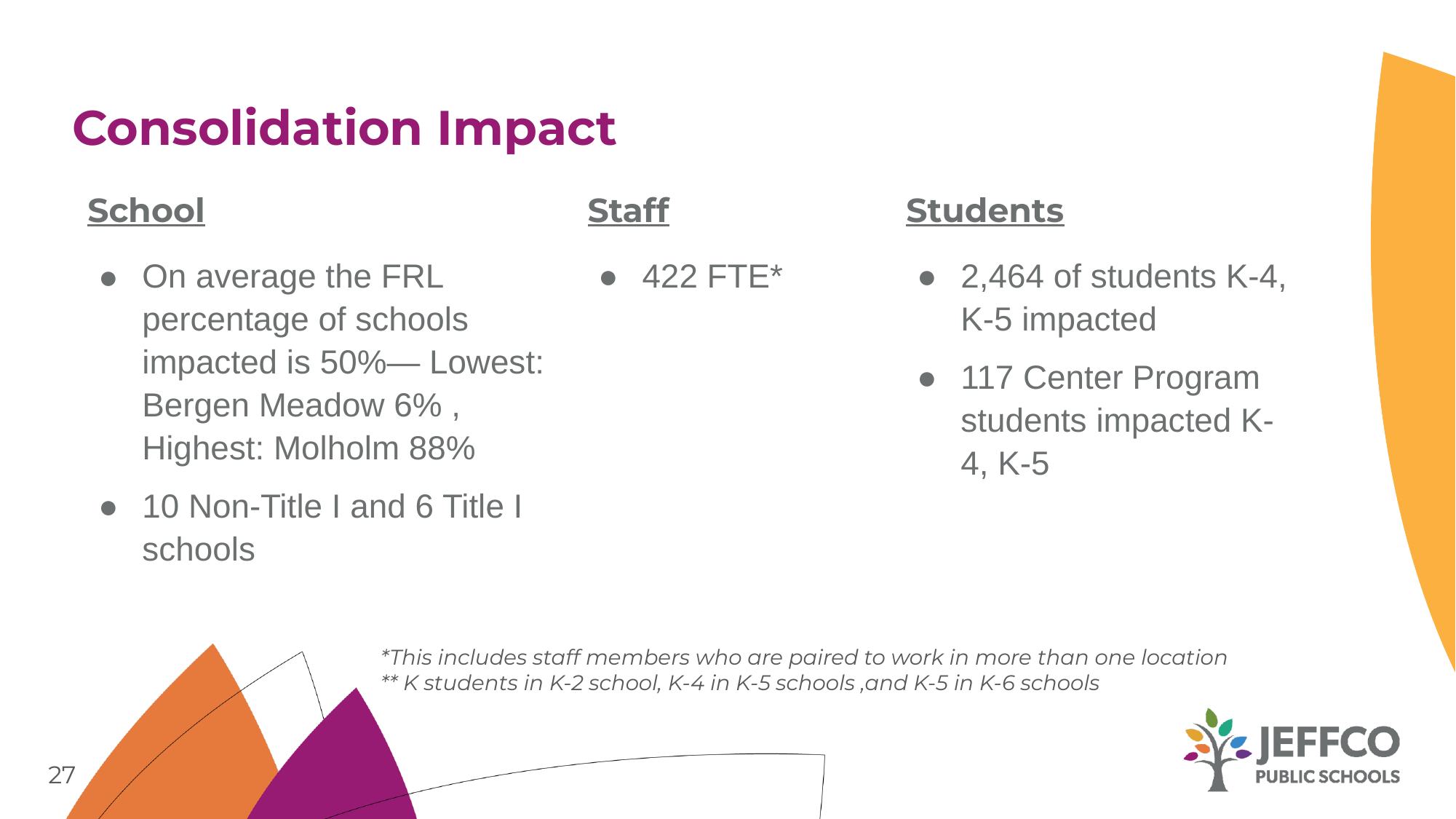

# Consolidation Impact
| School | Staff | Students |
| --- | --- | --- |
| On average the FRL percentage of schools impacted is 50%— Lowest: Bergen Meadow 6% , Highest: Molholm 88% 10 Non-Title I and 6 Title I schools | 422 FTE\* | 2,464 of students K-4, K-5 impacted 117 Center Program students impacted K-4, K-5 |
*This includes staff members who are paired to work in more than one location
** K students in K-2 school, K-4 in K-5 schools ,and K-5 in K-6 schools
27